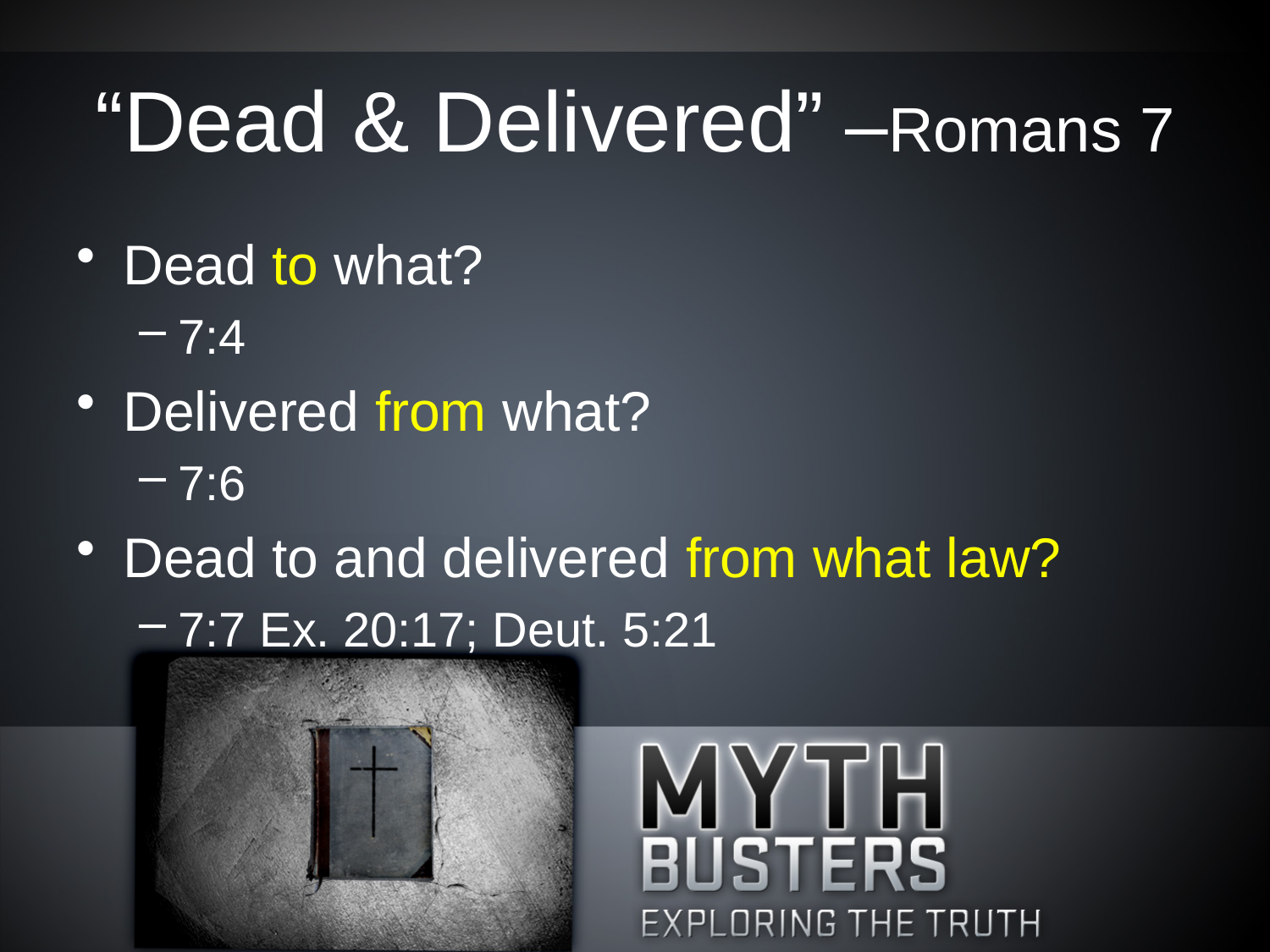

# “Dead & Delivered” –Romans 7
Dead to what?
7:4
Delivered from what?
7:6
Dead to and delivered from what law?
7:7 Ex. 20:17; Deut. 5:21